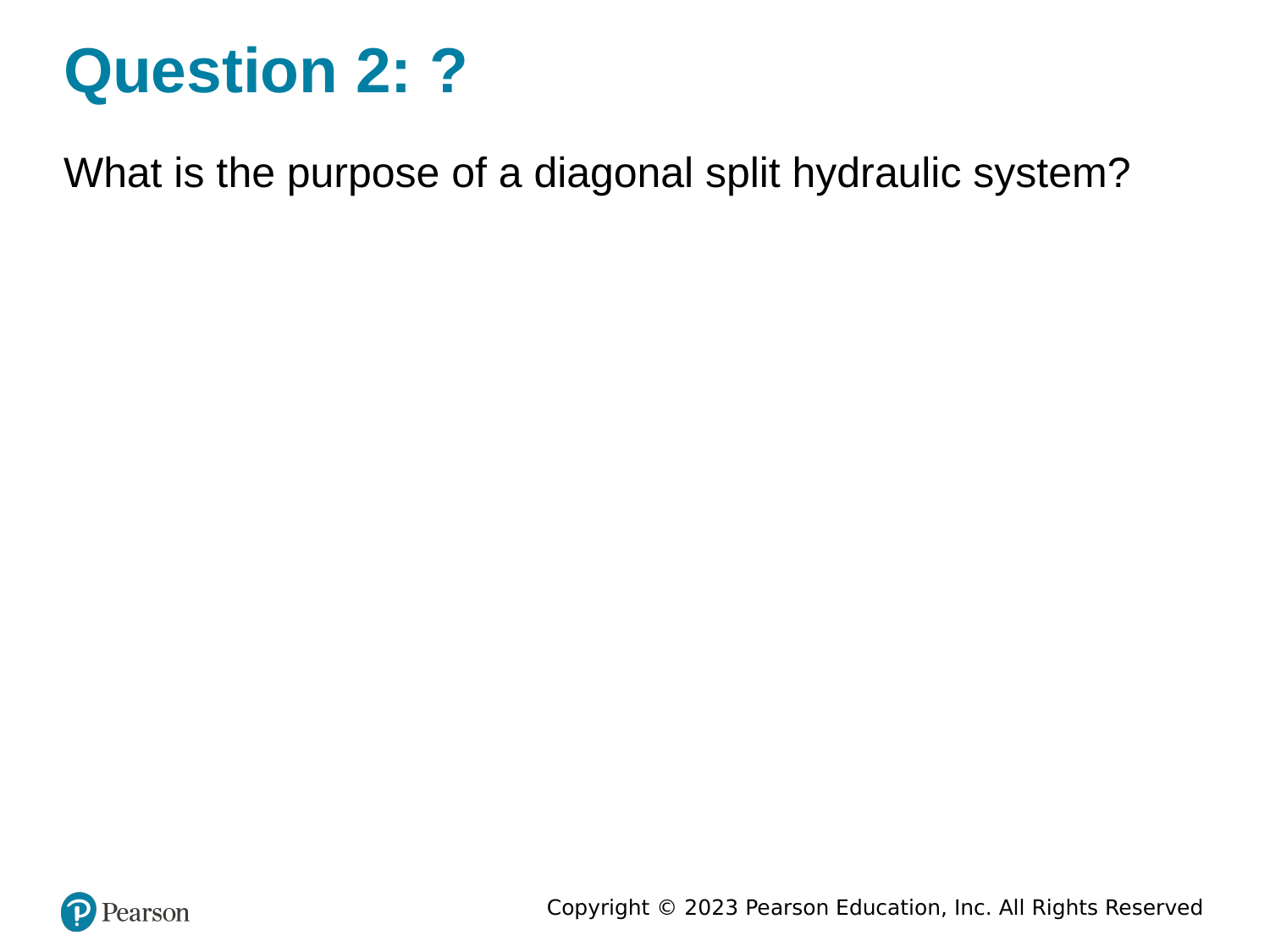

# Question 2: ?
What is the purpose of a diagonal split hydraulic system?